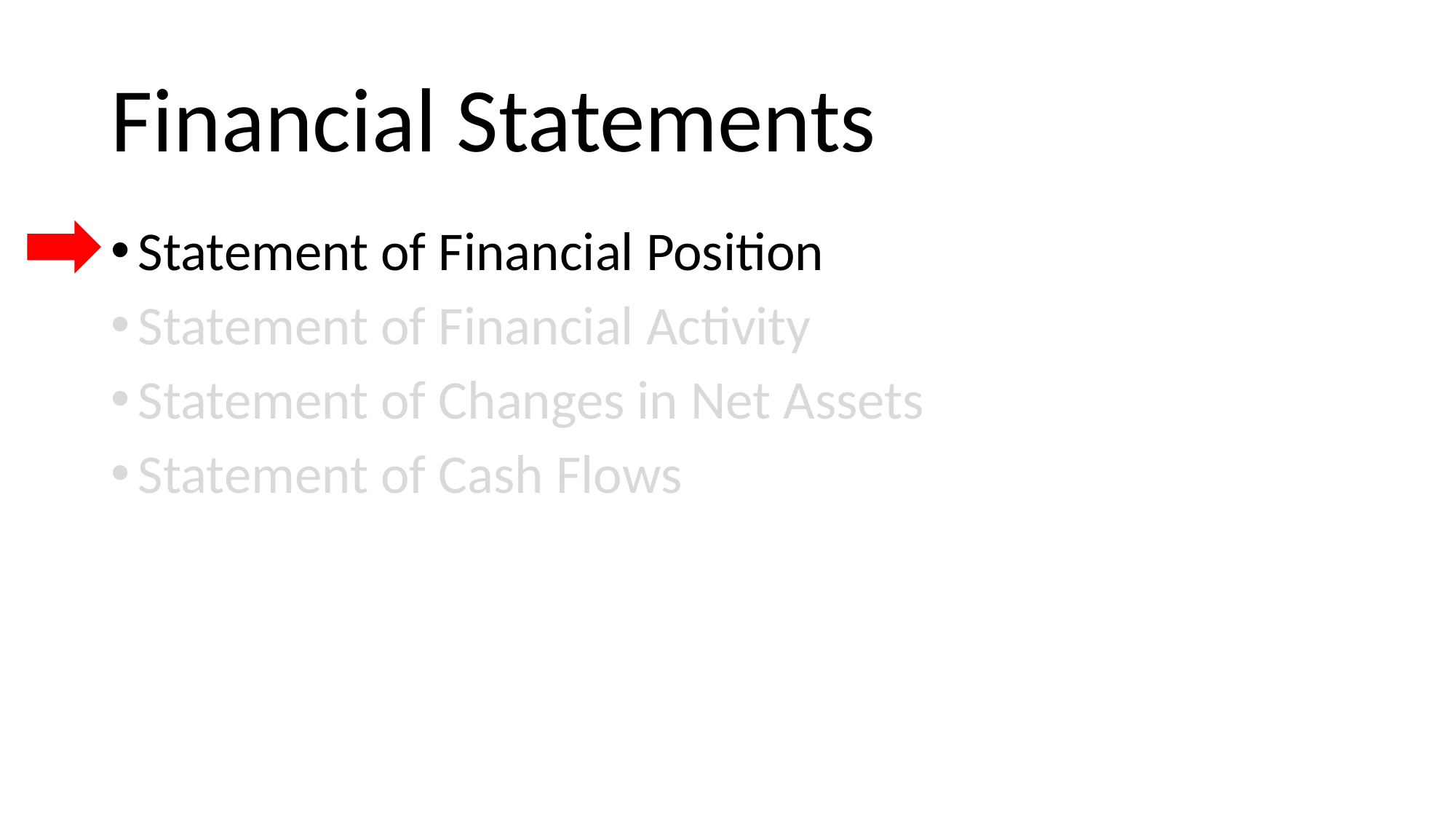

# Financial Statements
Statement of Financial Position
Statement of Financial Activity
Statement of Changes in Net Assets
Statement of Cash Flows